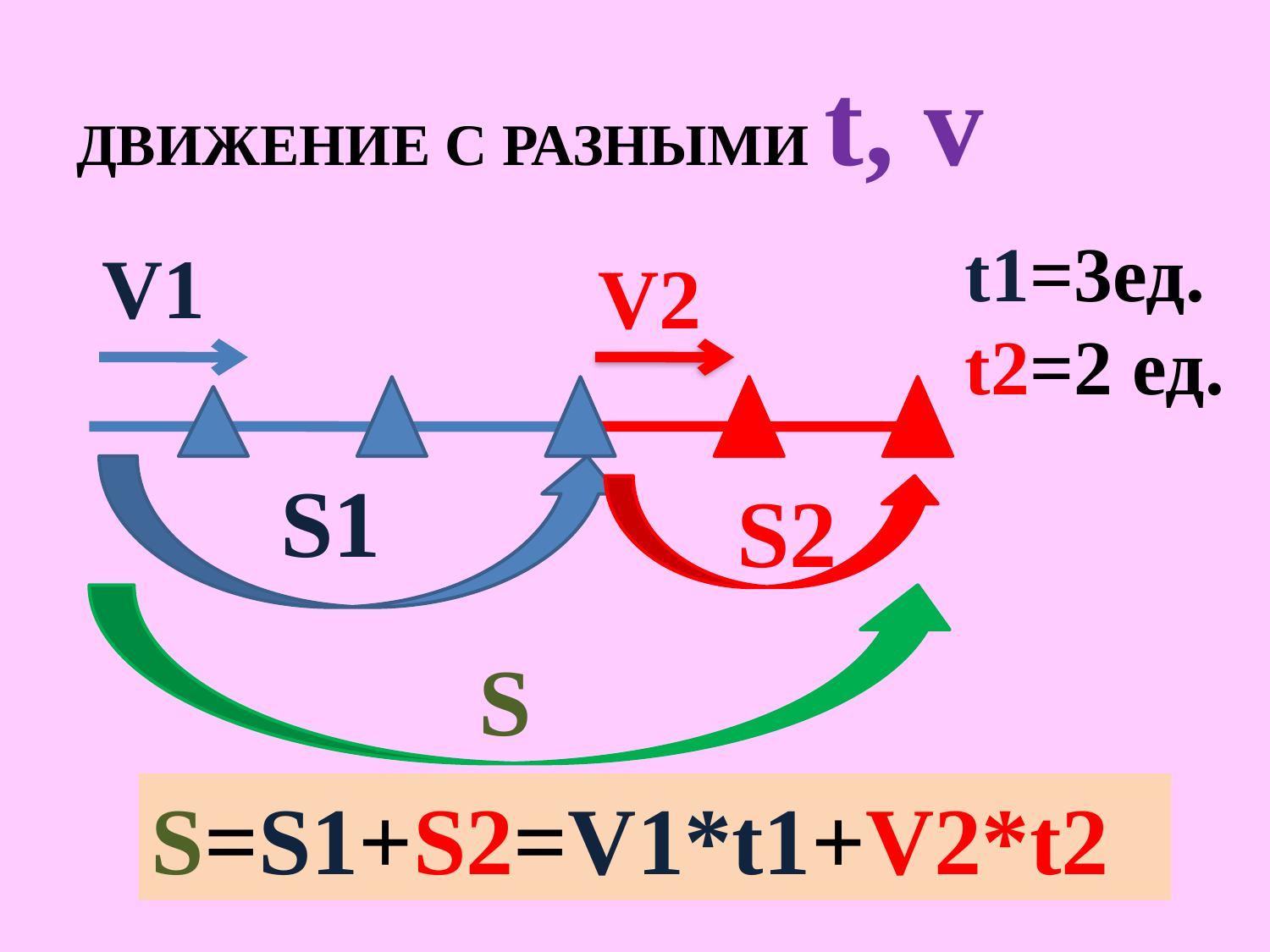

# ДВИЖЕНИЕ С РАЗНЫМИ t, v
t1=3ед.
t2=2 ед.
V1
V2

S1
S2

S
S=S1+S2=V1*t1+V2*t2